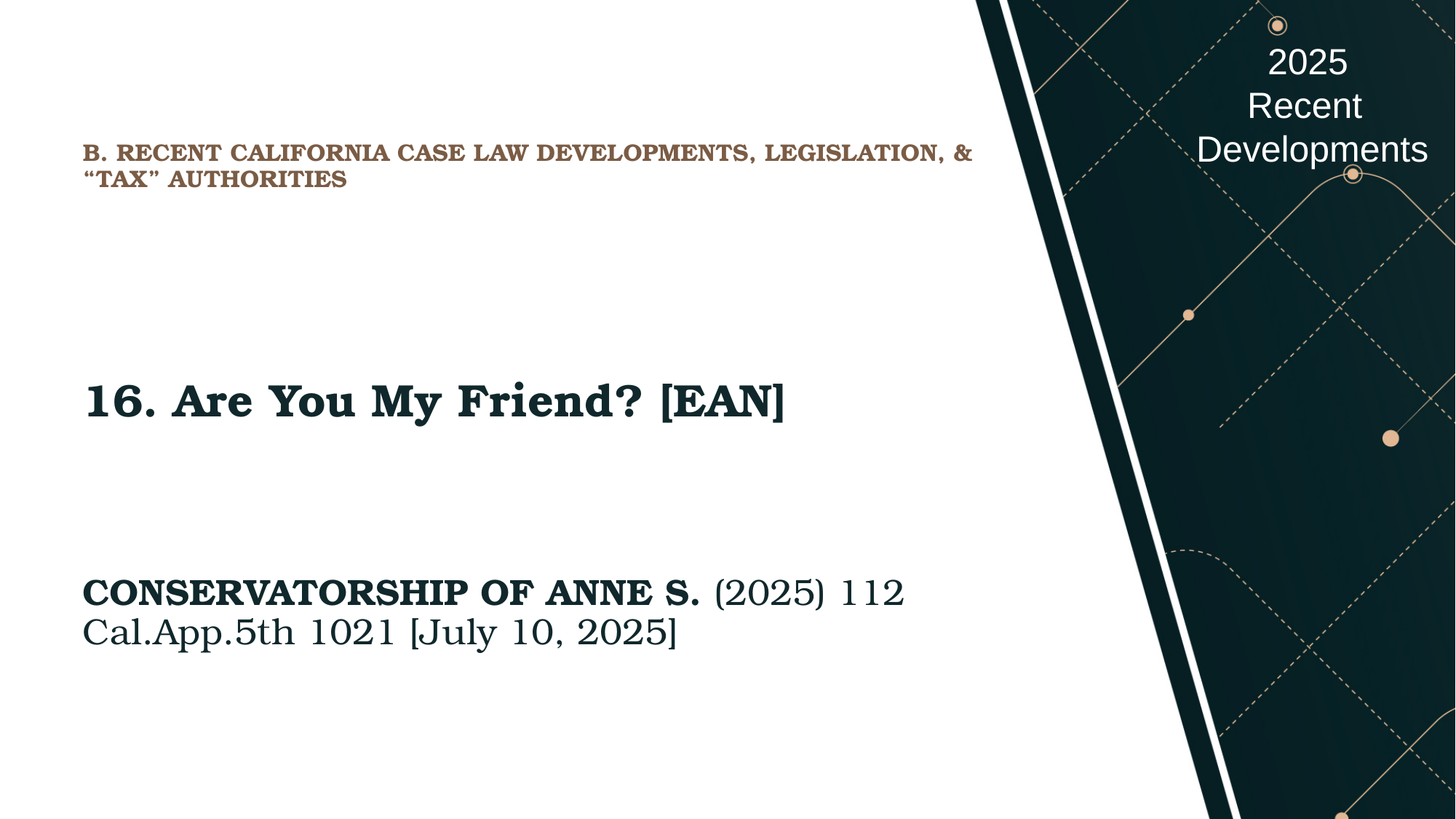

# B. RECENT CALIFORNIA CASE LAW DEVELOPMENTS, LEGISLATION, & “TAX” AUTHORITIES
16. Are You My Friend? [EAN]

CONSERVATORSHIP OF ANNE S. (2025) 112 Cal.App.5th 1021 [July 10, 2025]